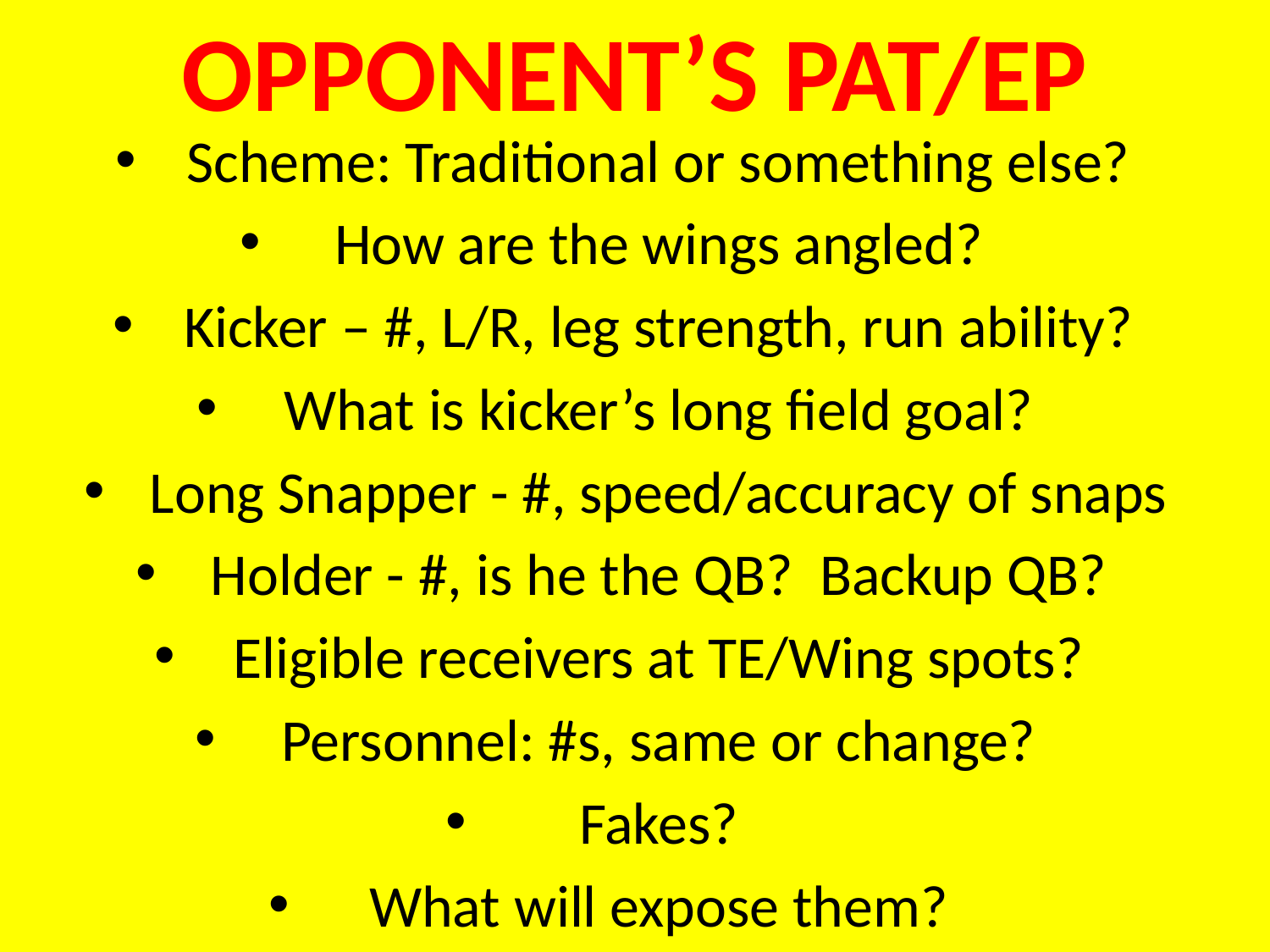

OPPONENT’S PAT/EP
Scheme: Traditional or something else?
How are the wings angled?
Kicker – #, L/R, leg strength, run ability?
What is kicker’s long field goal?
Long Snapper - #, speed/accuracy of snaps
Holder - #, is he the QB?  Backup QB?
Eligible receivers at TE/Wing spots?
Personnel: #s, same or change?
Fakes?
What will expose them?